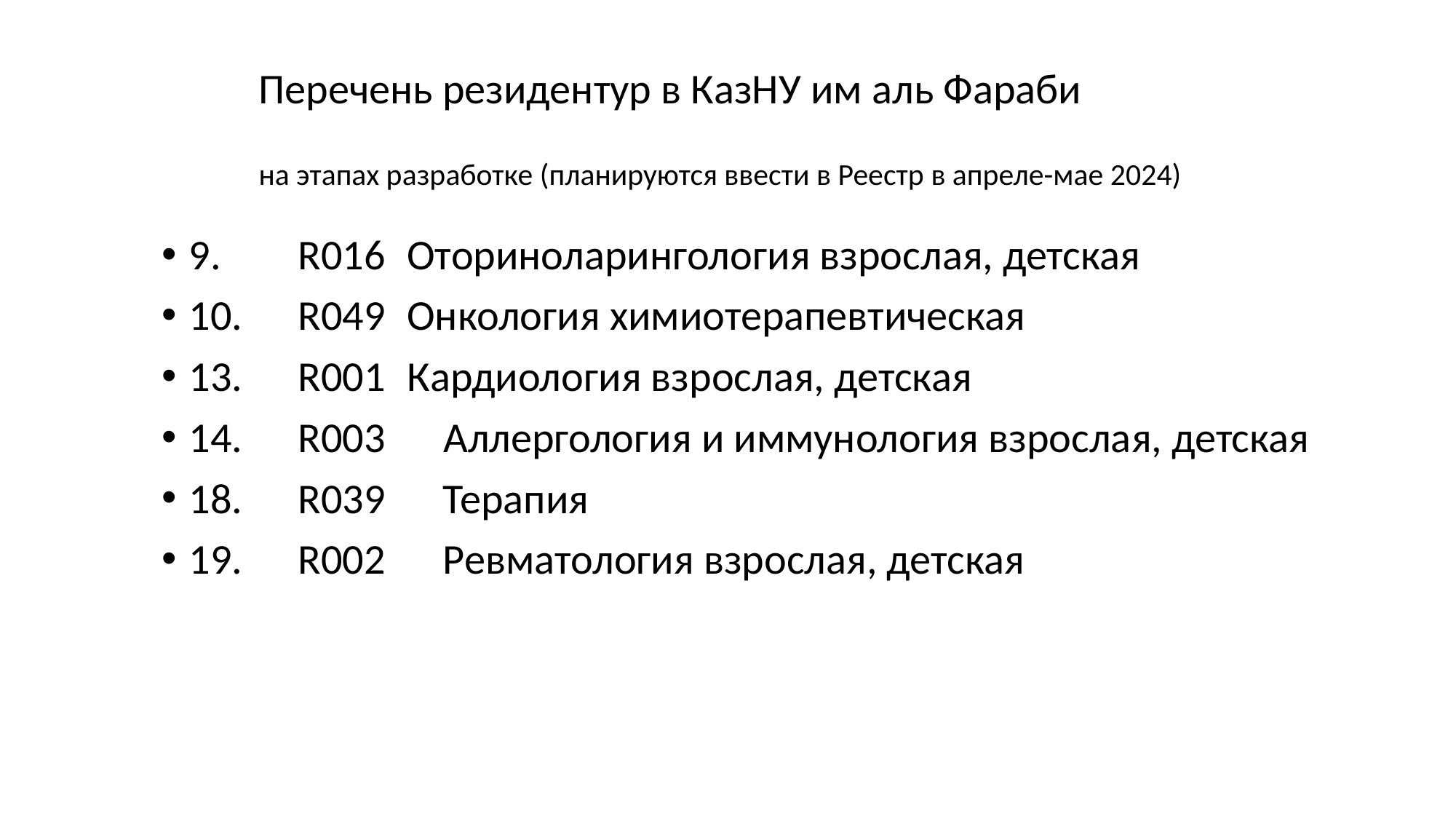

# Перечень резидентур в КазНУ им аль Фараби на этапах разработке (планируются ввести в Реестр в апреле-мае 2024)
9.	R016	Оториноларингология взрослая, детская
10.	R049	Онкология химиотерапевтическая
13.	R001 	Кардиология взрослая, детская
14.	R003      Аллергология и иммунология взрослая, детская
18.	R039      Терапия
19.	R002      Ревматология взрослая, детская